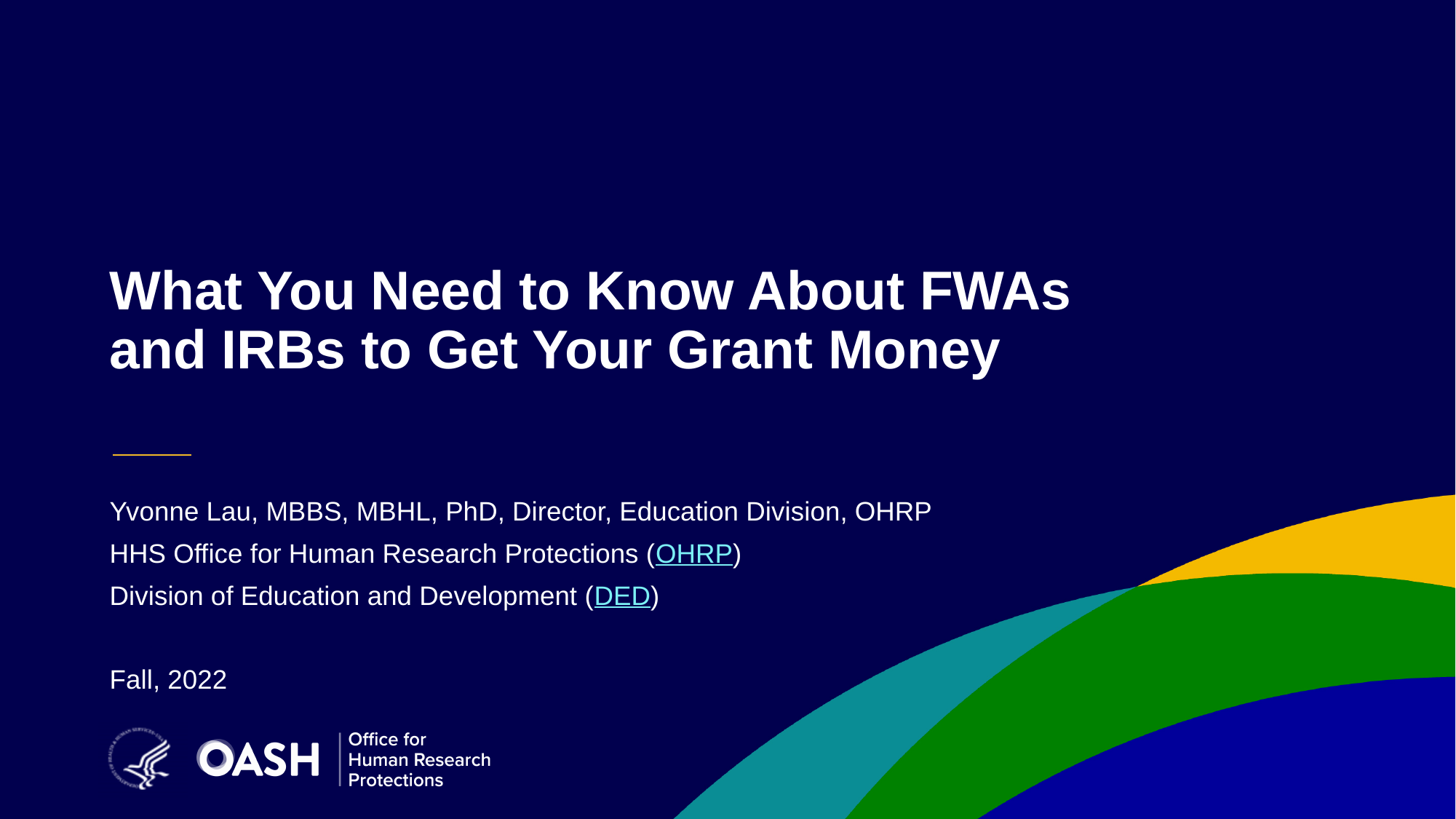

# What You Need to Know About FWAs and IRBs to Get Your Grant Money
Yvonne Lau, MBBS, MBHL, PhD, Director, Education Division, OHRP
HHS Office for Human Research Protections (OHRP)
Division of Education and Development (DED)

Fall, 2022